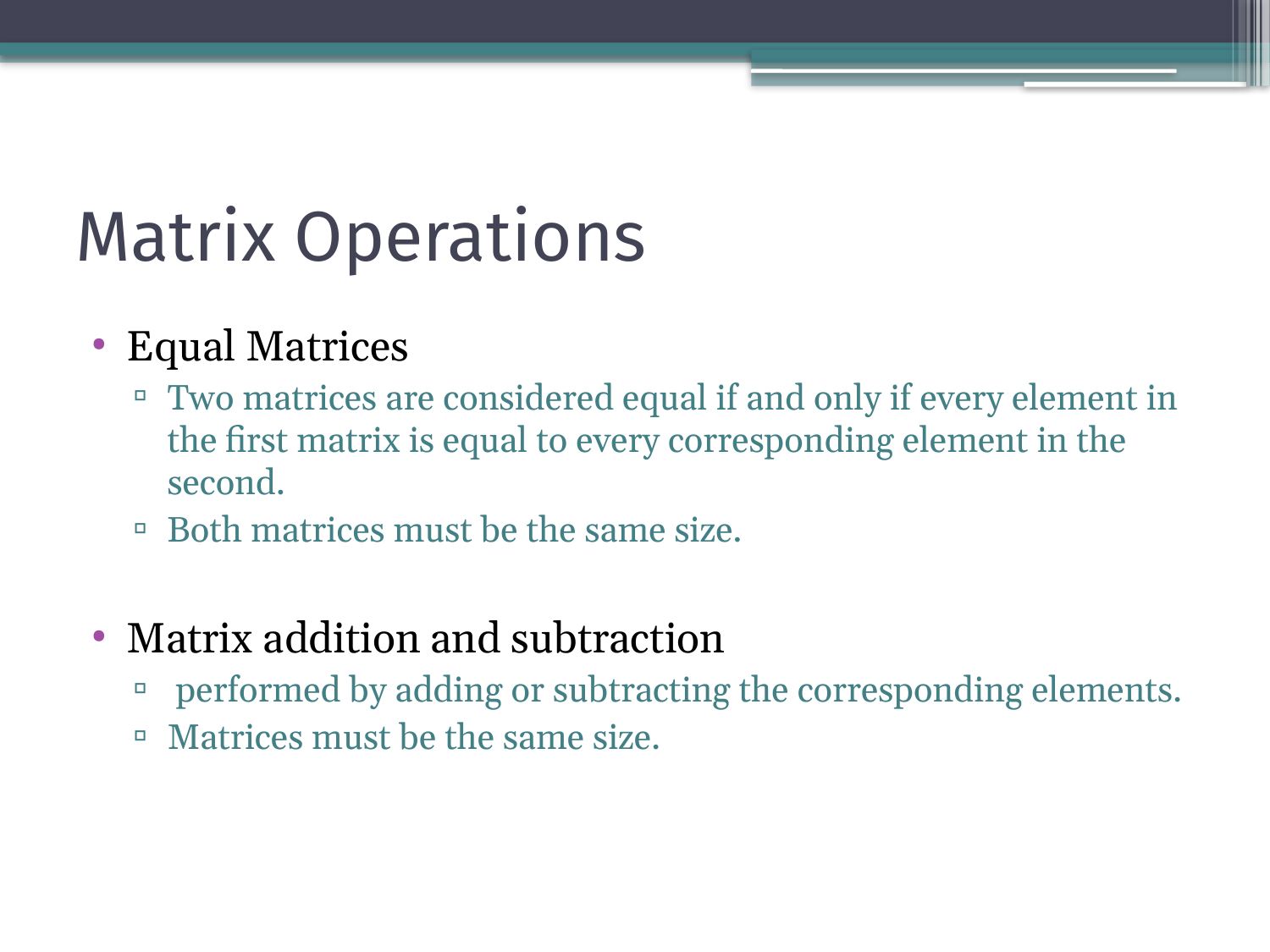

# Matrix Operations
Equal Matrices
Two matrices are considered equal if and only if every element in the first matrix is equal to every corresponding element in the second.
Both matrices must be the same size.

Matrix addition and subtraction
 performed by adding or subtracting the corresponding elements.
Matrices must be the same size.